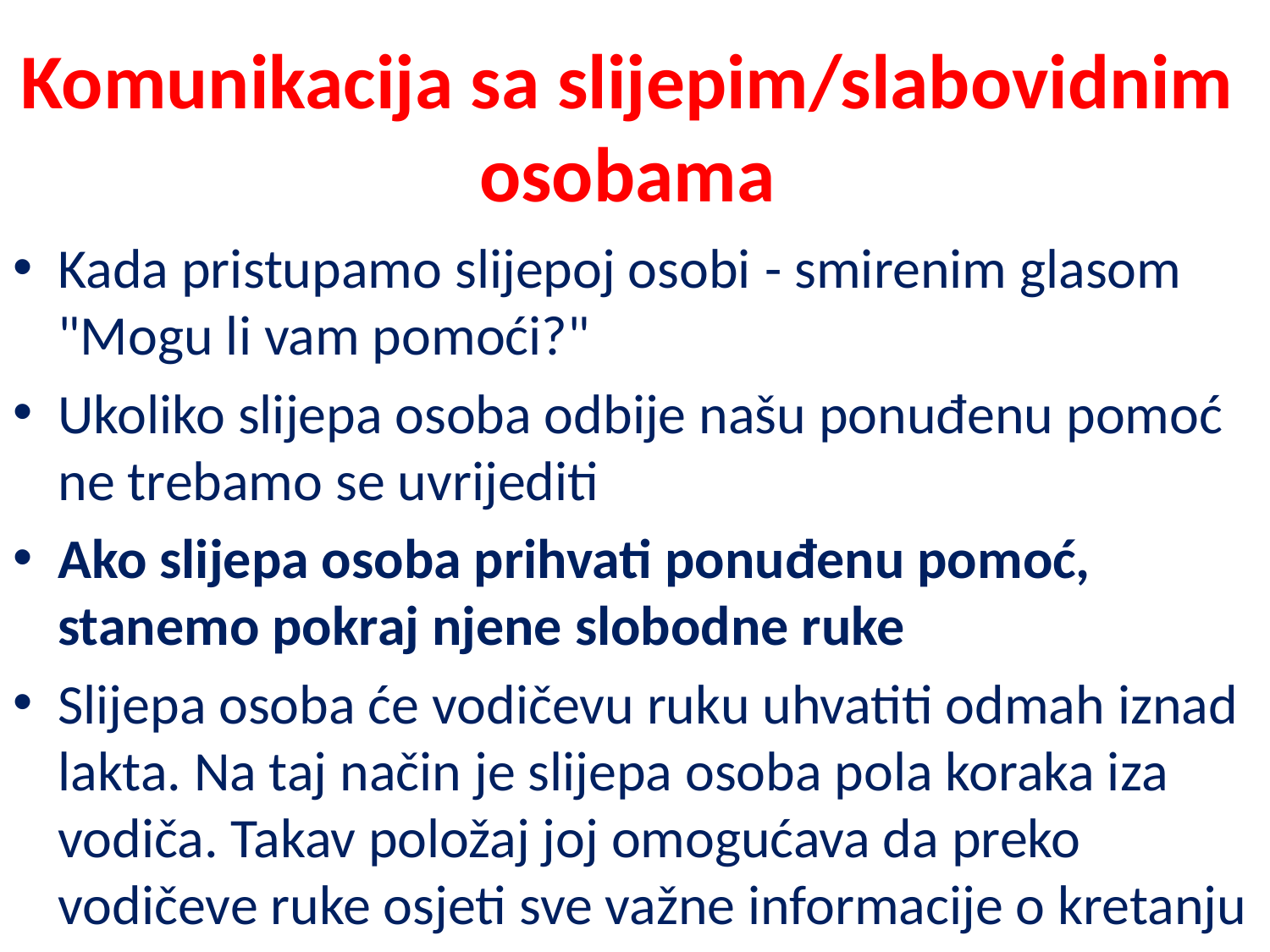

# Komunikacija sa slijepim/slabovidnim osobama
Kada pristupamo slijepoj osobi - smirenim glasom "Mogu li vam pomoći?"
Ukoliko slijepa osoba odbije našu ponuđenu pomoć ne trebamo se uvrijediti
Ako slijepa osoba prihvati ponuđenu pomoć, stanemo pokraj njene slobodne ruke
Slijepa osoba će vodičevu ruku uhvatiti odmah iznad lakta. Na taj način je slijepa osoba pola koraka iza vodiča. Takav položaj joj omogućava da preko vodičeve ruke osjeti sve važne informacije o kretanju